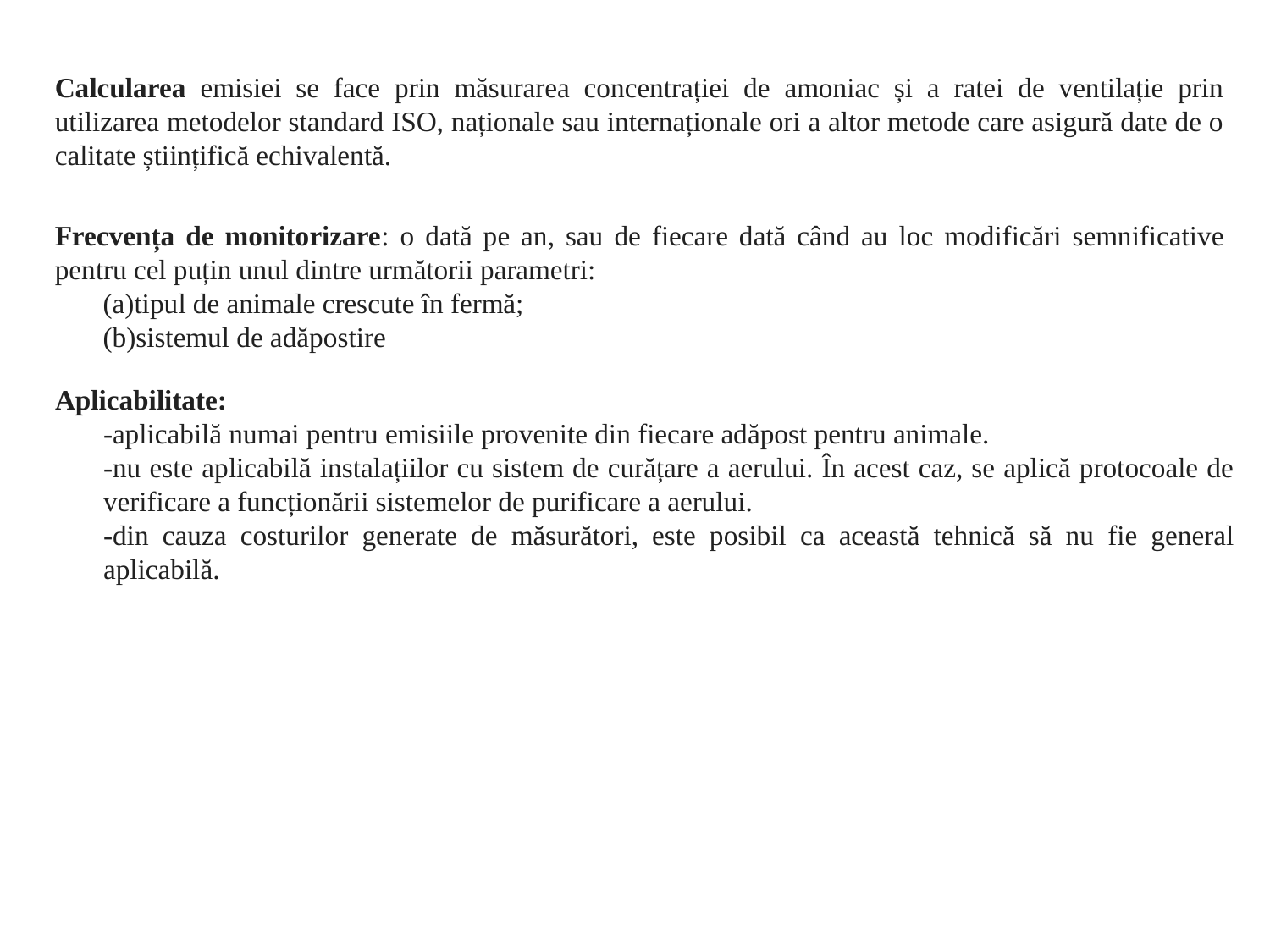

Calcularea emisiei se face prin măsurarea concentrației de amoniac și a ratei de ventilație prin utilizarea metodelor standard ISO, naționale sau internaționale ori a altor metode care asigură date de o calitate științifică echivalentă.
Frecvența de monitorizare: o dată pe an, sau de fiecare dată când au loc modificări semnificative pentru cel puțin unul dintre următorii parametri:
tipul de animale crescute în fermă;
sistemul de adăpostire
Aplicabilitate:
-aplicabilă numai pentru emisiile provenite din fiecare adăpost pentru animale.
-nu este aplicabilă instalațiilor cu sistem de curățare a aerului. În acest caz, se aplică protocoale de verificare a funcționării sistemelor de purificare a aerului.
-din cauza costurilor generate de măsurători, este posibil ca această tehnică să nu fie general aplicabilă.